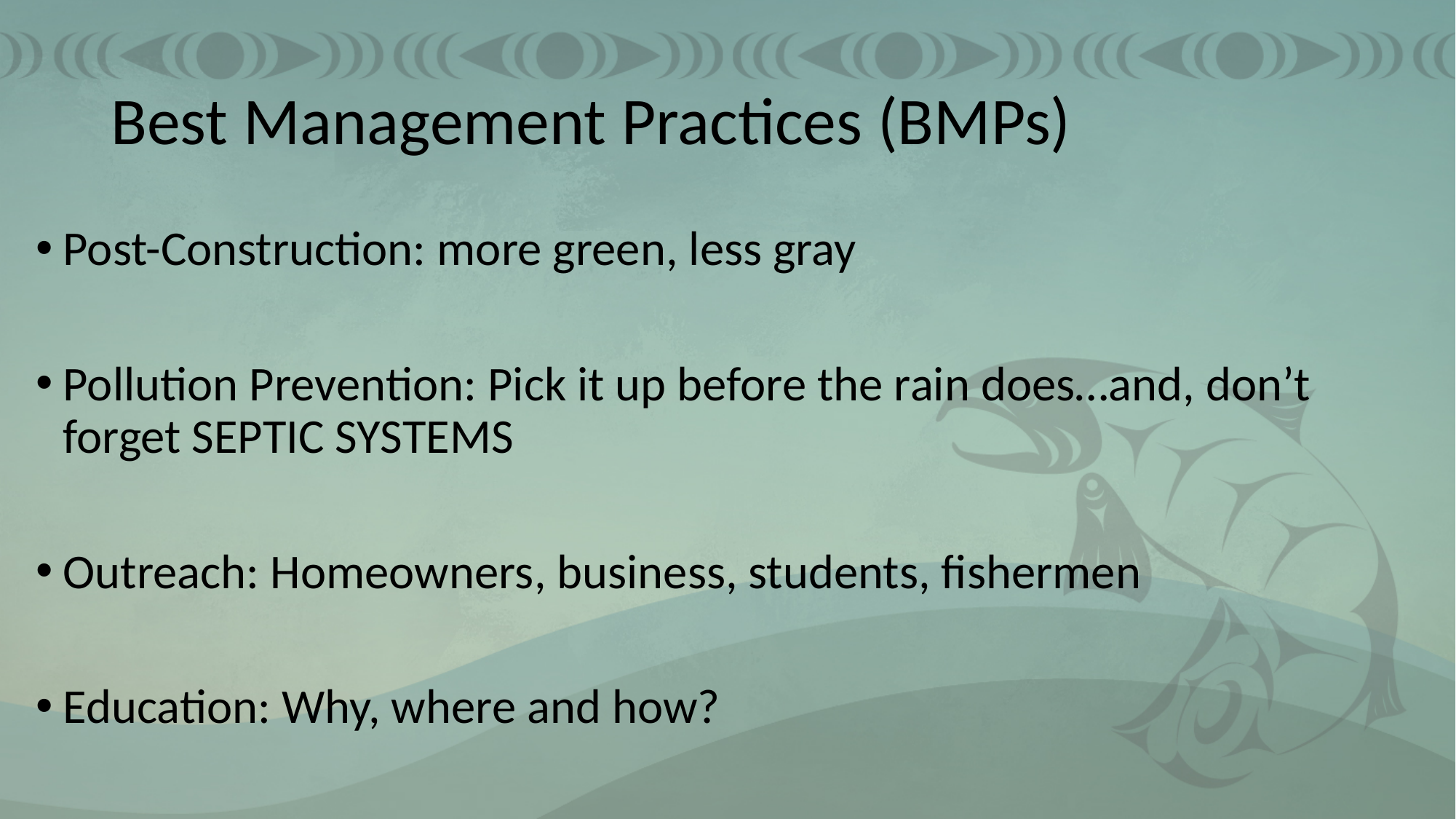

# Best Management Practices (BMPs)
Post-Construction: more green, less gray

Pollution Prevention: Pick it up before the rain does…and, don’t forget SEPTIC SYSTEMS

Outreach: Homeowners, business, students, fishermen

Education: Why, where and how?